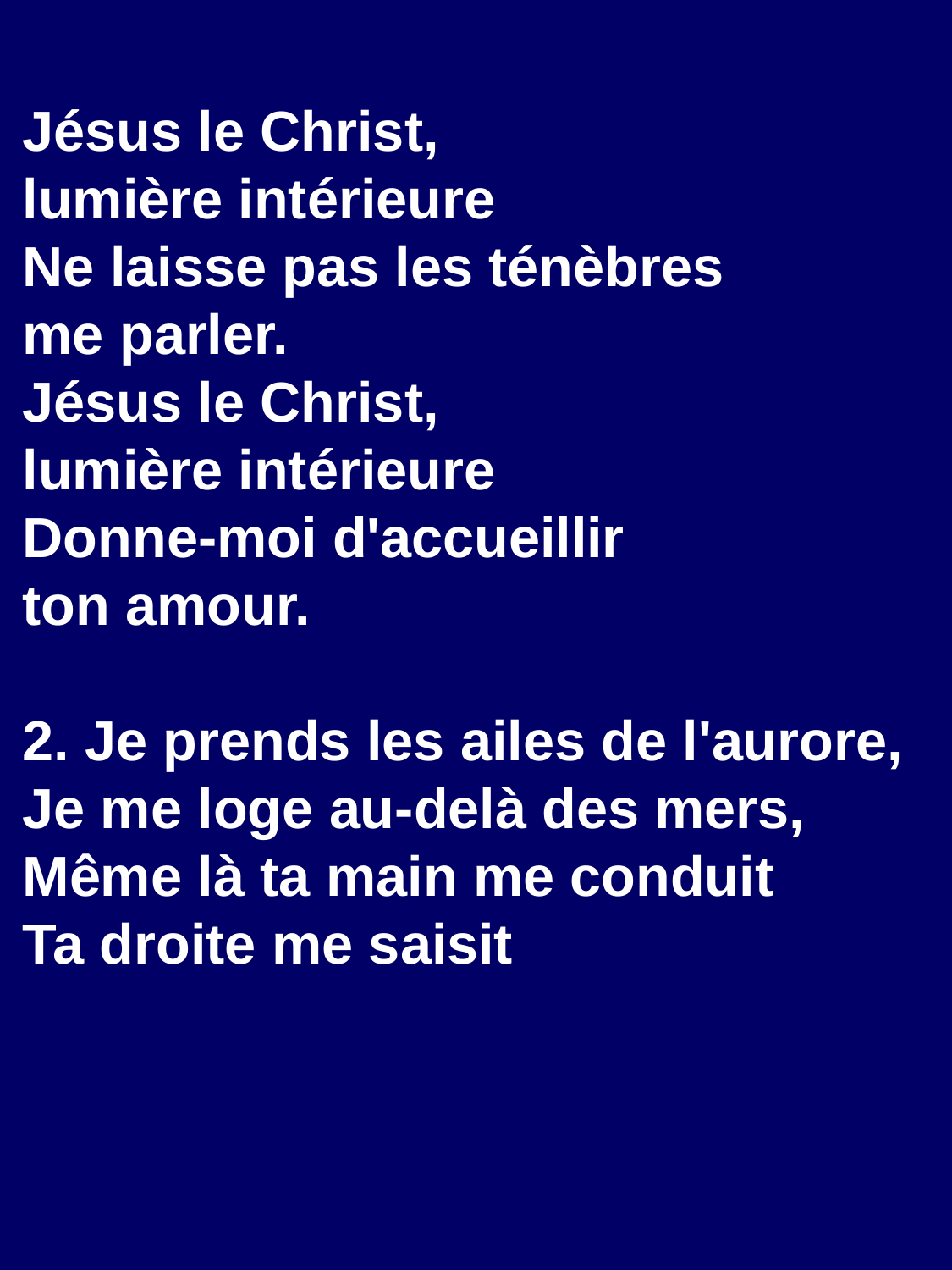

Jésus le Christ,
lumière intérieure
Ne laisse pas les ténèbres
me parler.
Jésus le Christ,
lumière intérieure
Donne-moi d'accueillir
ton amour.

2. Je prends les ailes de l'aurore,
Je me loge au-delà des mers,
Même là ta main me conduit
Ta droite me saisit